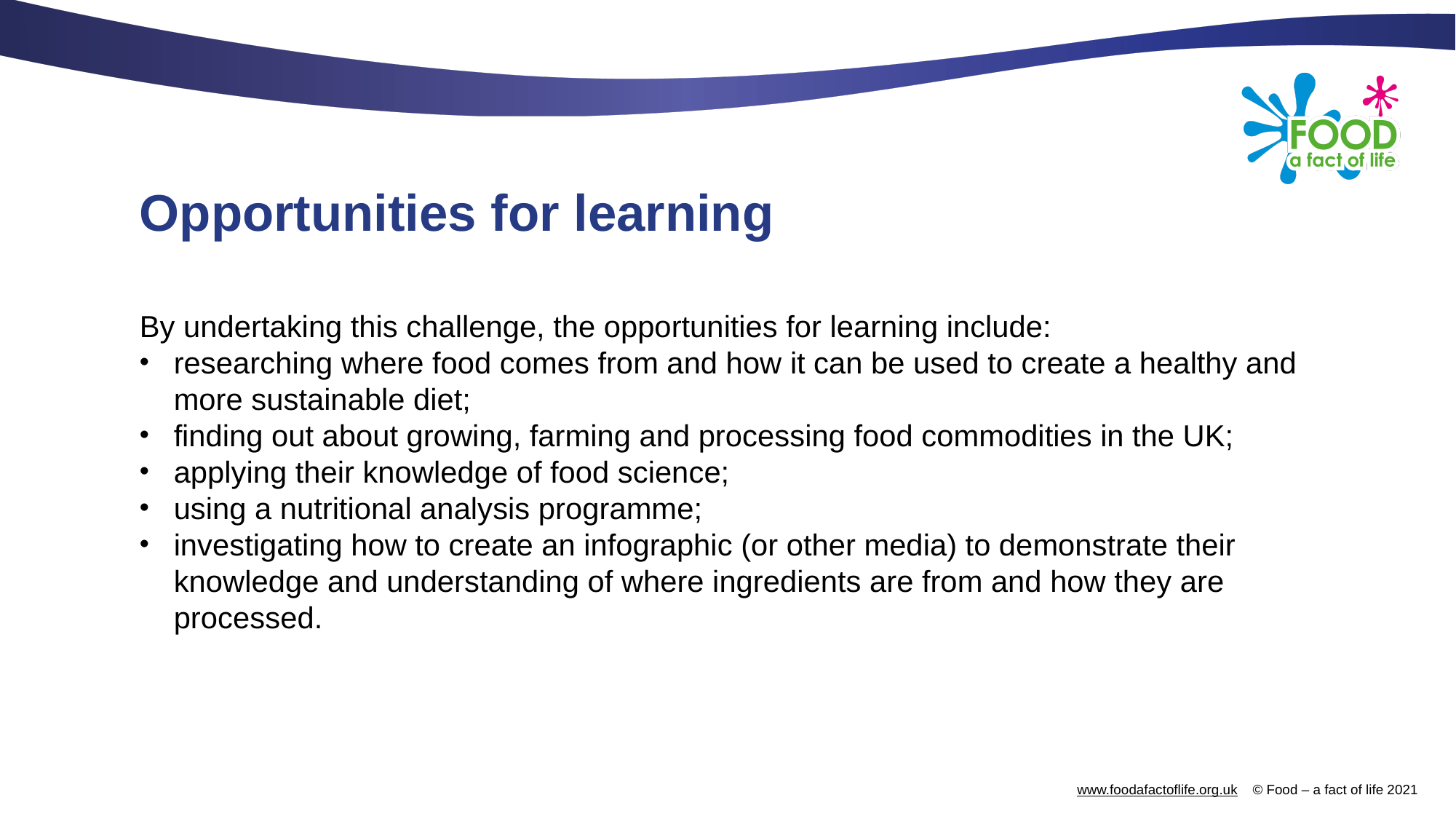

# Opportunities for learning
By undertaking this challenge, the opportunities for learning include:
researching where food comes from and how it can be used to create a healthy and more sustainable diet;
finding out about growing, farming and processing food commodities in the UK;
applying their knowledge of food science;
using a nutritional analysis programme;
investigating how to create an infographic (or other media) to demonstrate their knowledge and understanding of where ingredients are from and how they are processed.